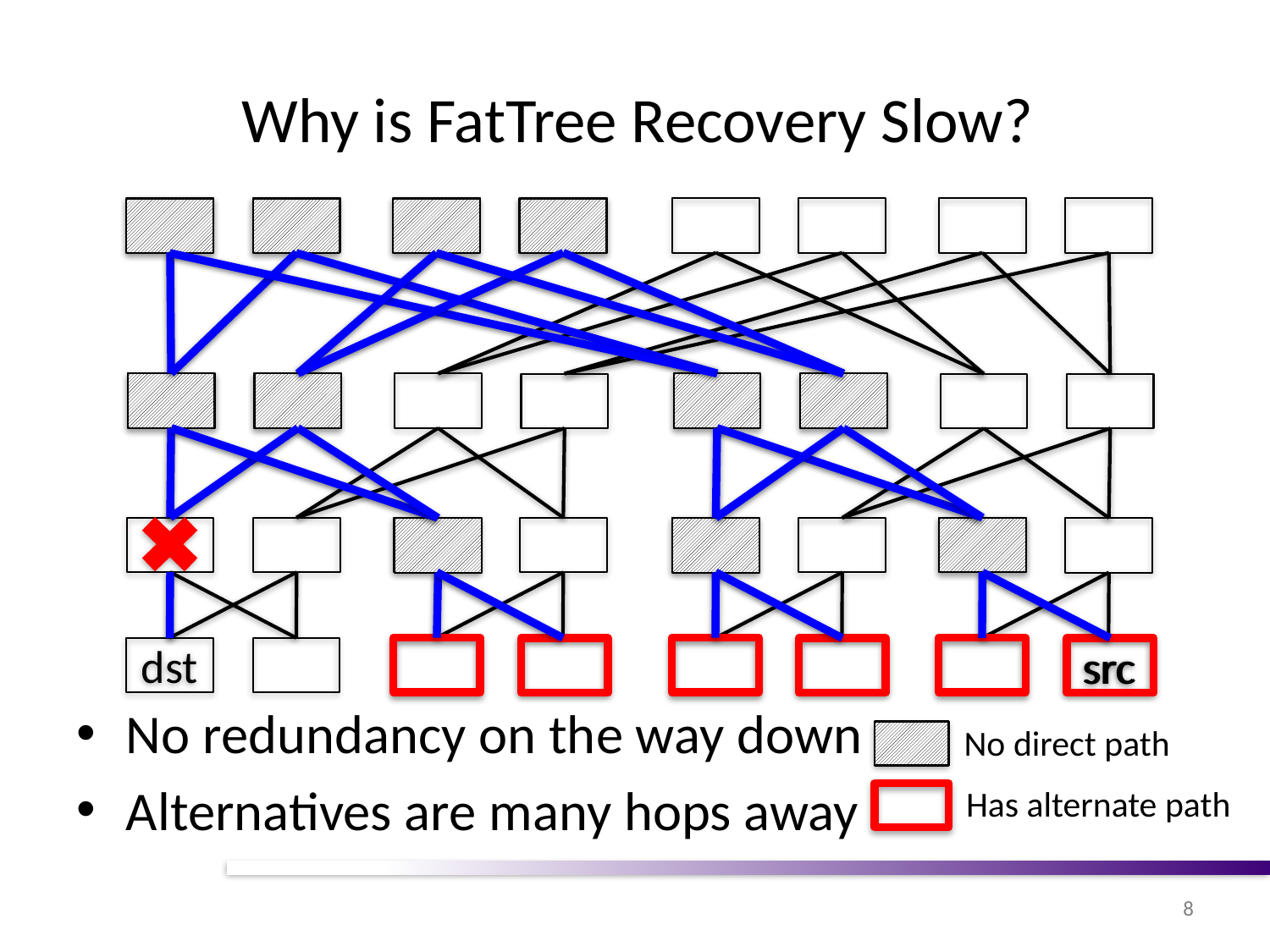

# Why is FatTree Recovery Slow?

dst

src
src
No redundancy on the way down
Alternatives are many hops away
No direct path

Has alternate path

8